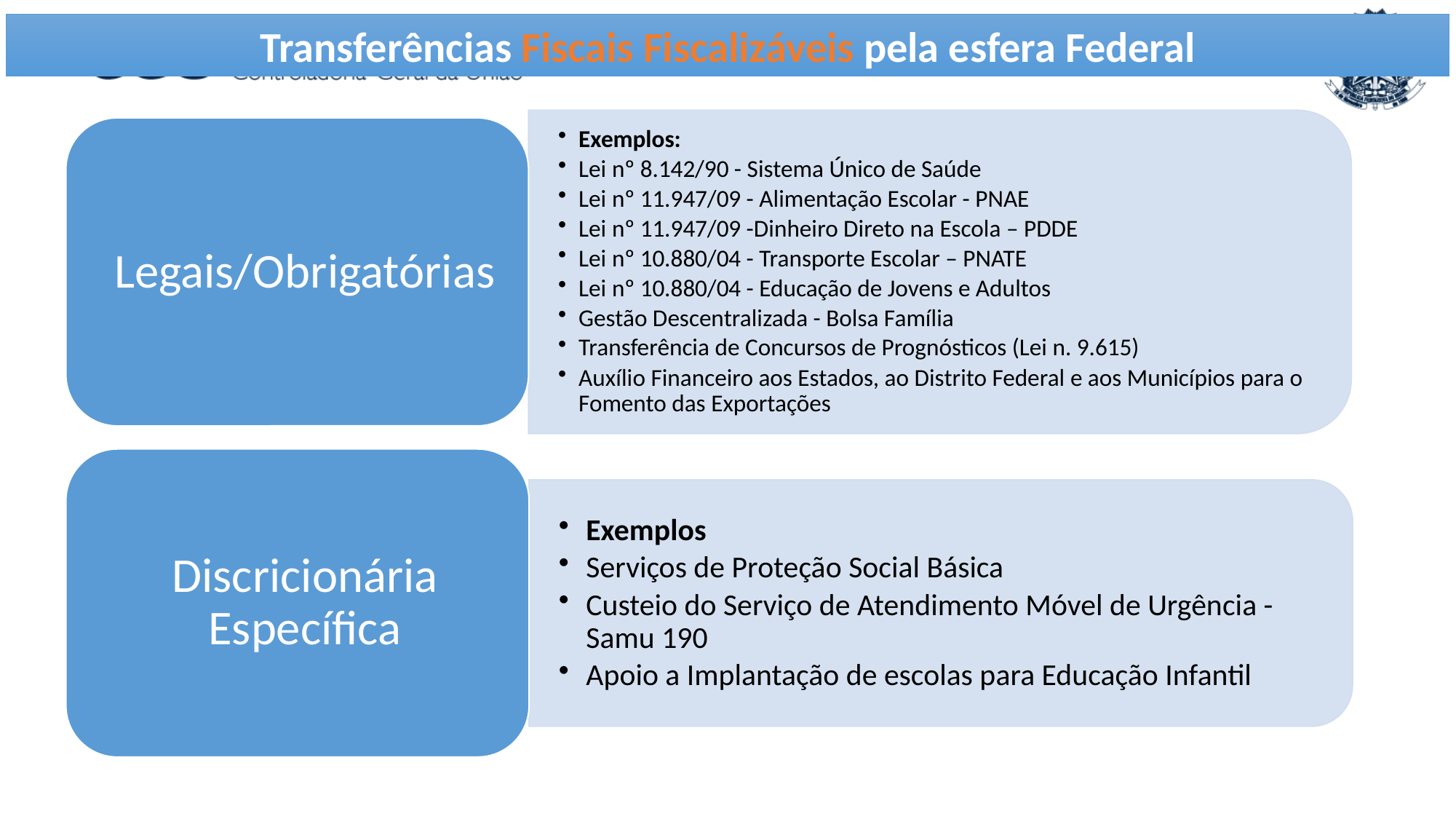

Transferências Fiscais Fiscalizáveis pela esfera Federal
Exemplos:
Lei nº 8.142/90 - Sistema Único de Saúde
Lei nº 11.947/09 - Alimentação Escolar - PNAE
Lei nº 11.947/09 -Dinheiro Direto na Escola – PDDE
Lei nº 10.880/04 - Transporte Escolar – PNATE
Lei nº 10.880/04 - Educação de Jovens e Adultos
Gestão Descentralizada - Bolsa Família
Transferência de Concursos de Prognósticos (Lei n. 9.615)
Auxílio Financeiro aos Estados, ao Distrito Federal e aos Municípios para o Fomento das Exportações
Legais/Obrigatórias
Exemplos
Serviços de Proteção Social Básica
Custeio do Serviço de Atendimento Móvel de Urgência - Samu 190
Apoio a Implantação de escolas para Educação Infantil
Discricionária Específica